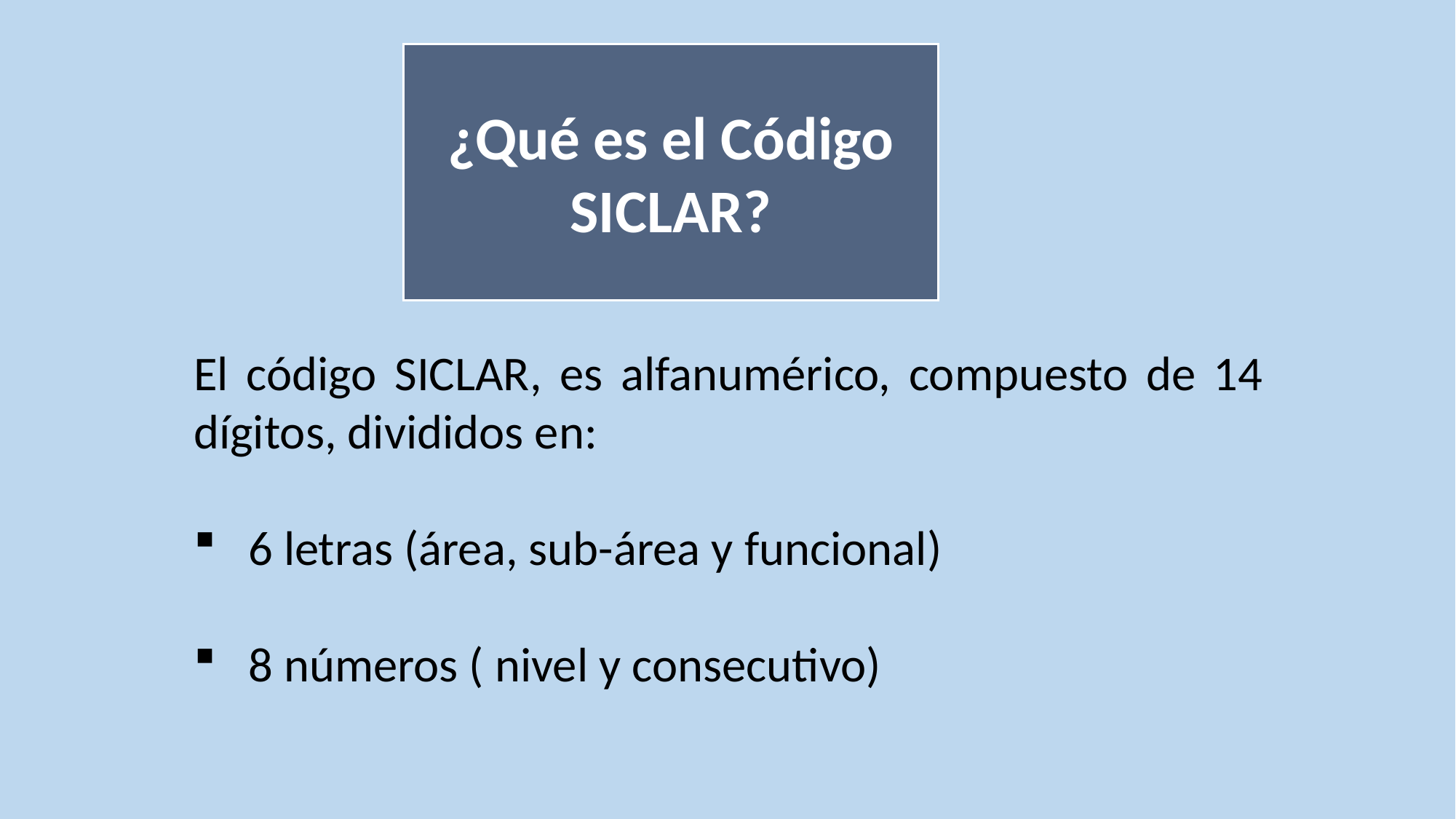

¿Qué es el Código SICLAR?
El código SICLAR, es alfanumérico, compuesto de 14 dígitos, divididos en:

6 letras (área, sub-área y funcional)

8 números ( nivel y consecutivo)